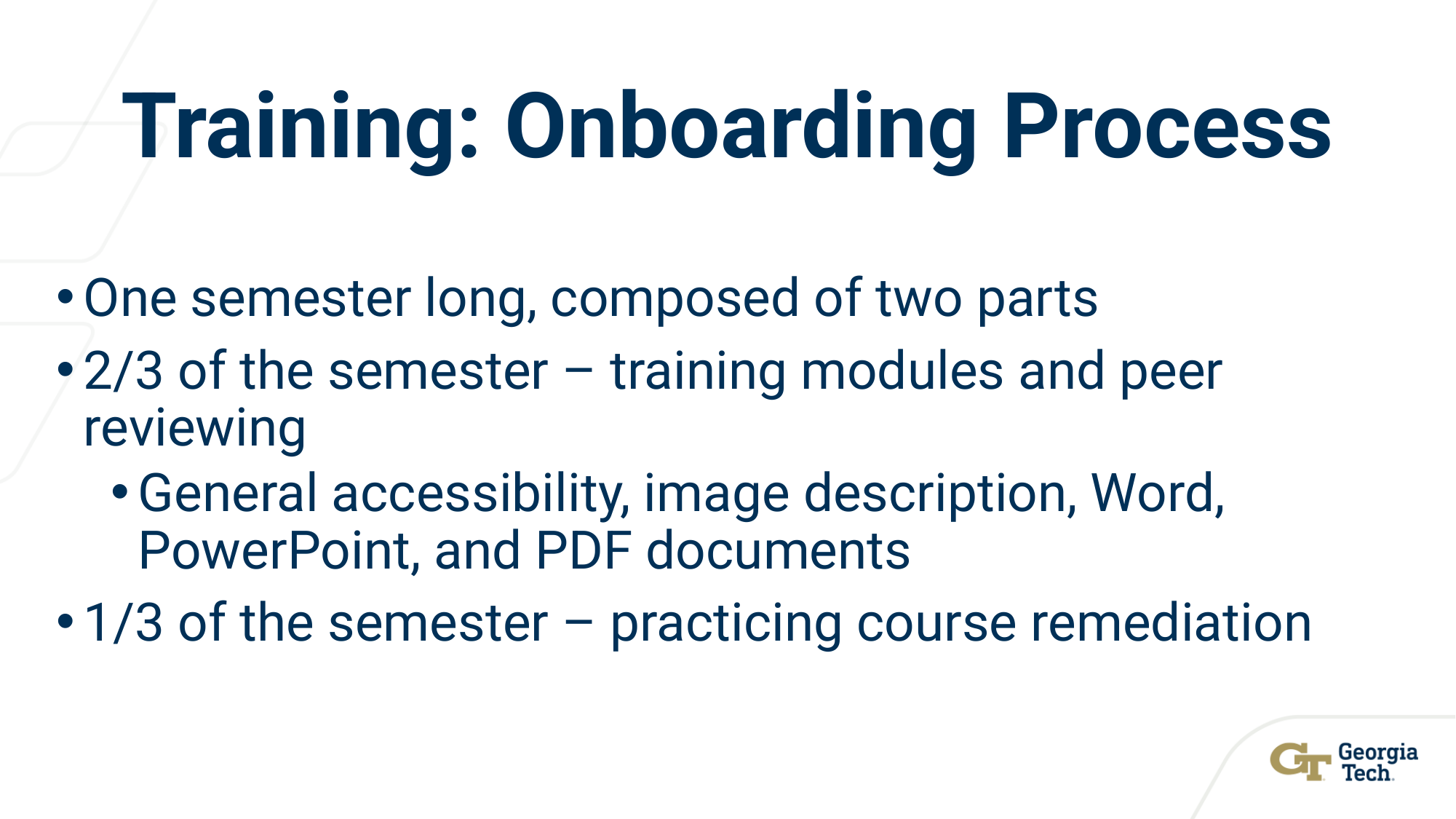

# Training: Onboarding Process
One semester long, composed of two parts
2/3 of the semester – training modules and peer reviewing
General accessibility, image description, Word, PowerPoint, and PDF documents
1/3 of the semester – practicing course remediation